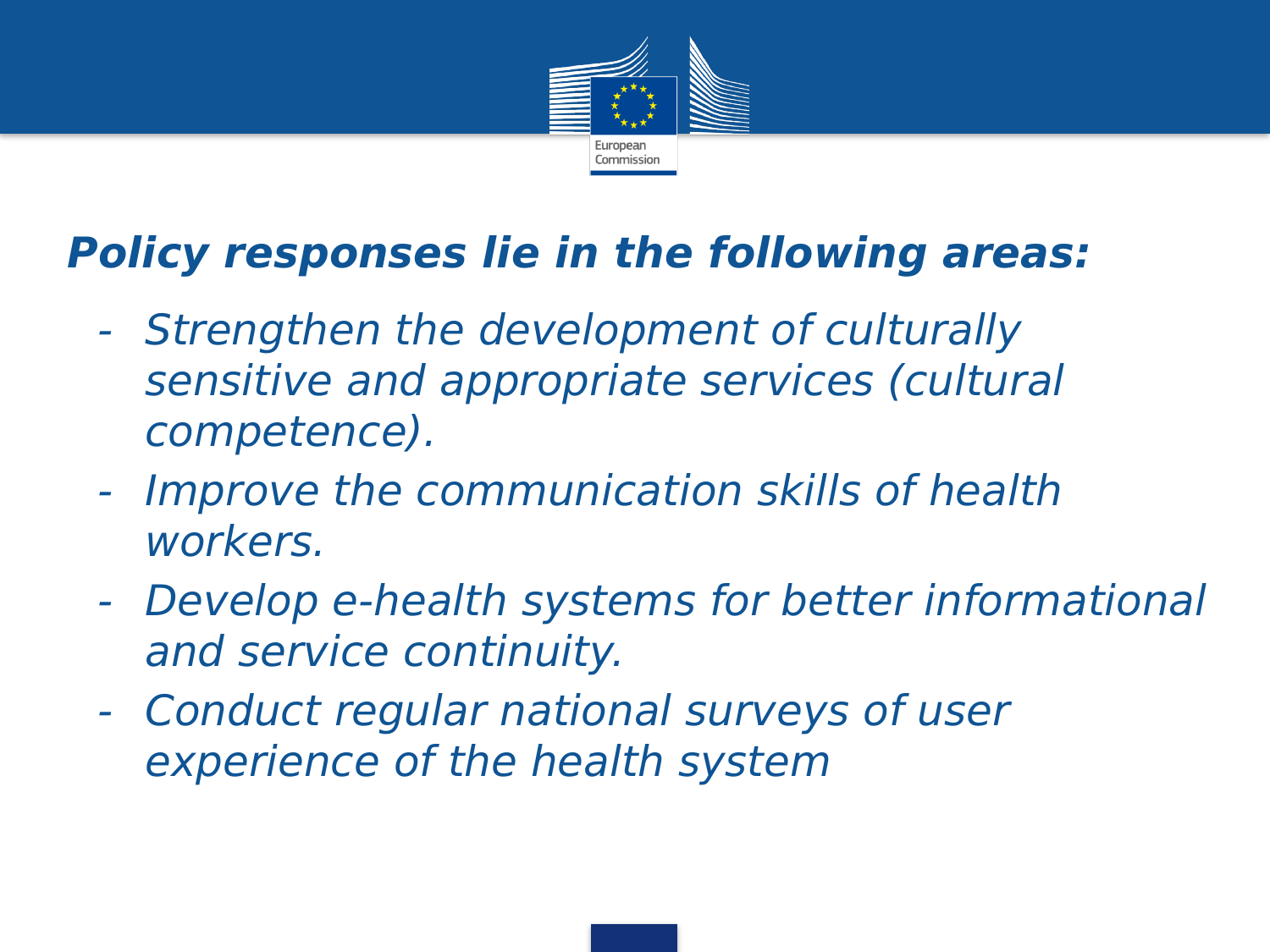

# Policy responses lie in the following areas:
-	Strengthen the development of culturally sensitive and appropriate services (cultural competence).
-	Improve the communication skills of health workers.
-	Develop e-health systems for better informational and service continuity.
-	Conduct regular national surveys of user experience of the health system